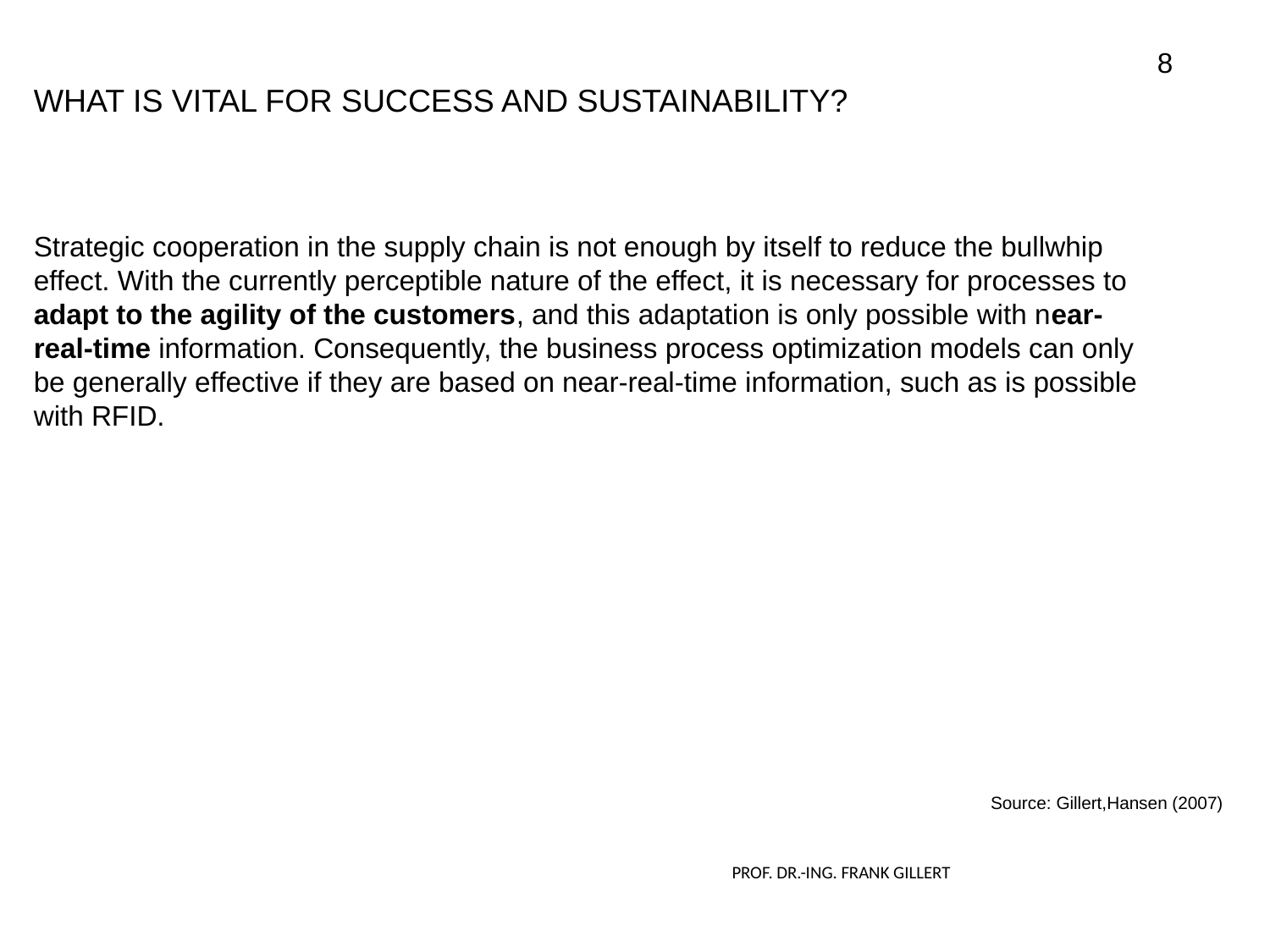

8
# What is vital for success and sustainability?
Strategic cooperation in the supply chain is not enough by itself to reduce the bullwhip effect. With the currently perceptible nature of the effect, it is necessary for processes to adapt to the agility of the customers, and this adaptation is only possible with near-real-time information. Consequently, the business process optimization models can only be generally effective if they are based on near-real-time information, such as is possible with RFID.

Source: Gillert,Hansen (2007)